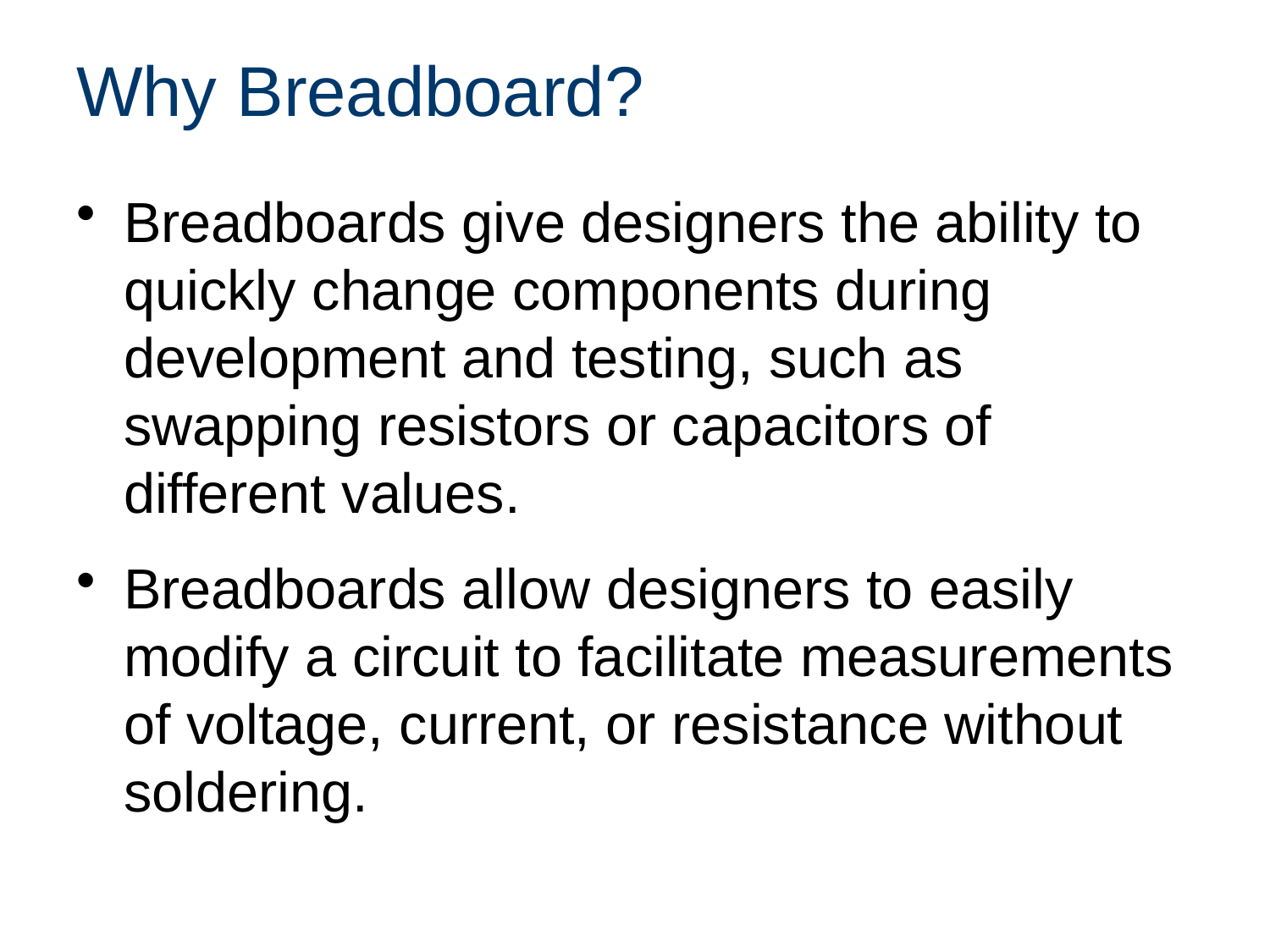

# Why Breadboard?
Breadboards give designers the ability to quickly change components during development and testing, such as swapping resistors or capacitors of different values.
Breadboards allow designers to easily modify a circuit to facilitate measurements of voltage, current, or resistance without soldering.